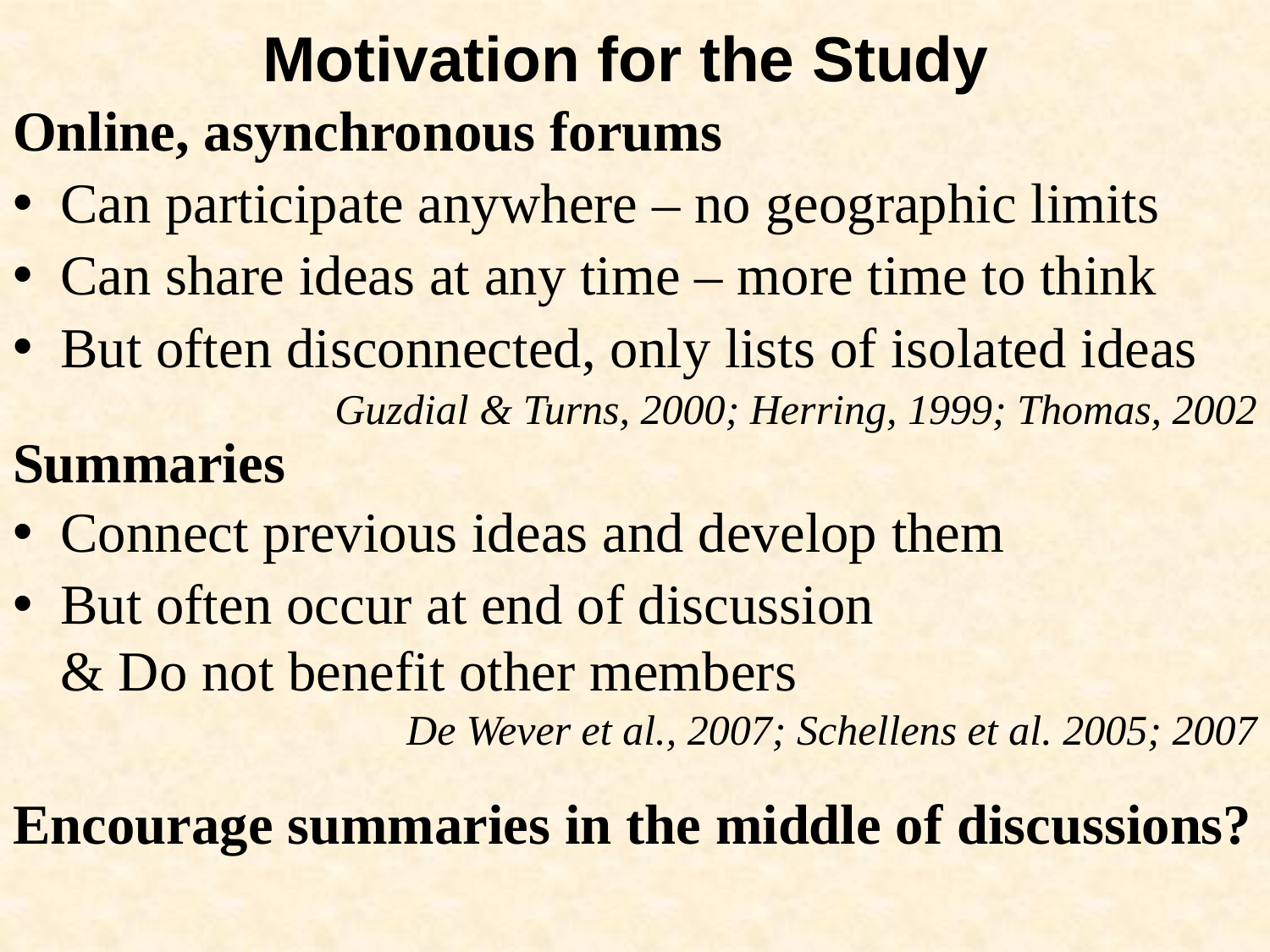

Motivation for the Study
Online, asynchronous forums
Can participate anywhere – no geographic limits
Can share ideas at any time – more time to think
But often disconnected, only lists of isolated ideas
Guzdial & Turns, 2000; Herring, 1999; Thomas, 2002
Summaries
Connect previous ideas and develop them
But often occur at end of discussion
	& Do not benefit other members
 De Wever et al., 2007; Schellens et al. 2005; 2007
Encourage summaries in the middle of discussions?